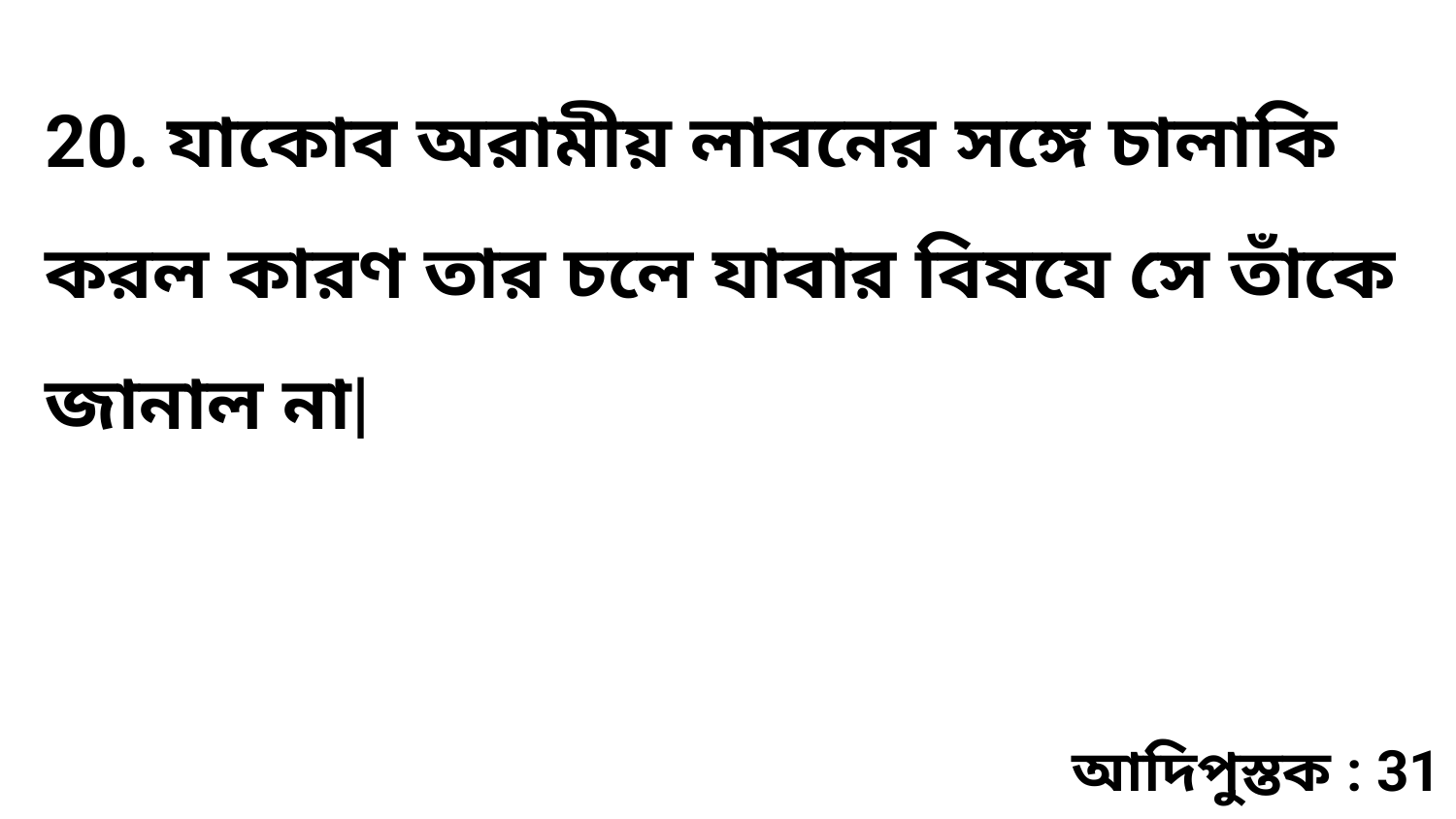

20. যাকোব অরামীয় লাবনের সঙ্গে চালাকি করল কারণ তার চলে যাবার বিষযে সে তাঁকে জানাল না|
আদিপুস্তক : 31